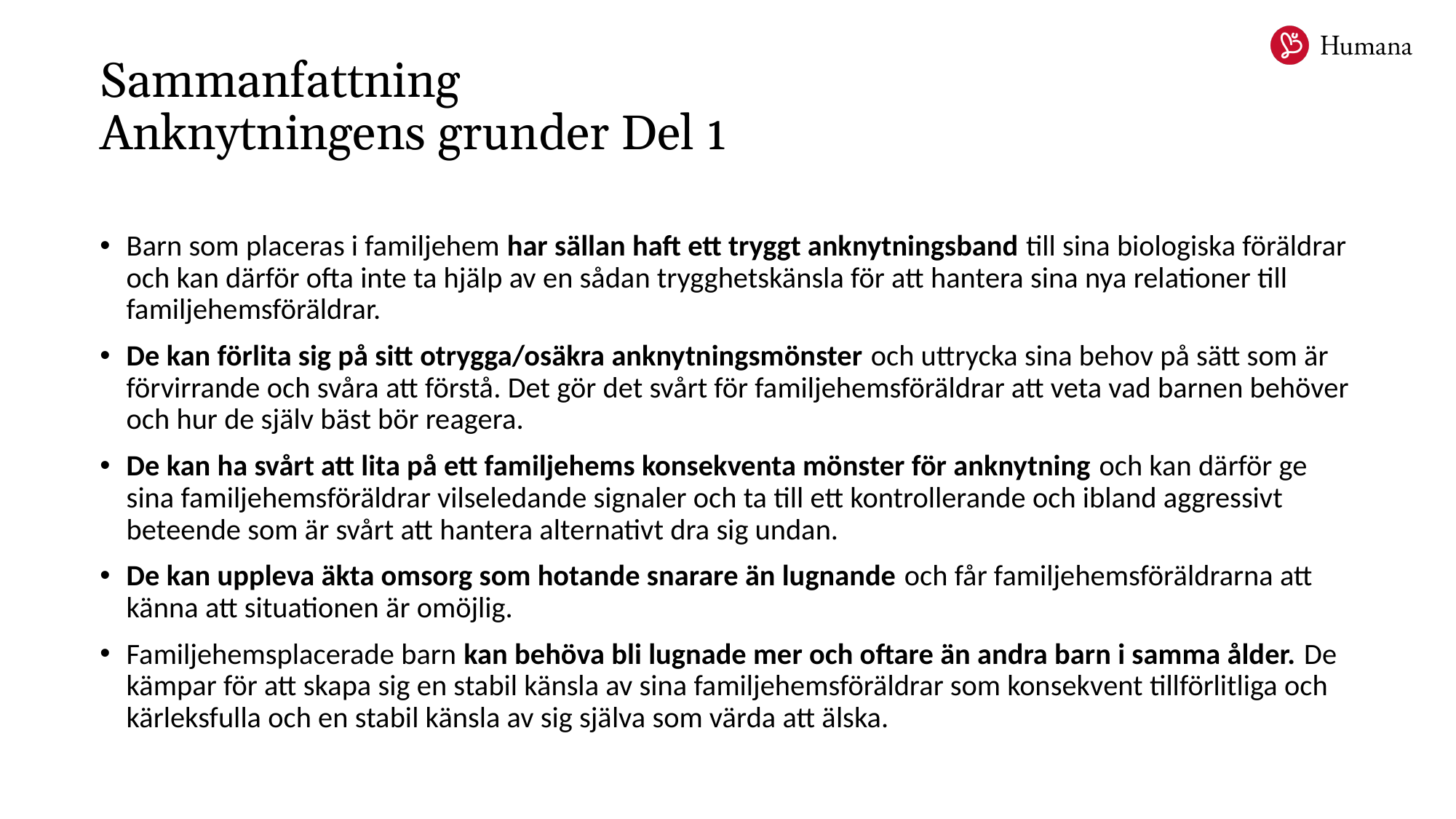

# Sammanfattning Anknytningens grunder Del 1
Barn som placeras i familjehem har sällan haft ett tryggt anknytningsband till sina biologiska föräldrar och kan därför ofta inte ta hjälp av en sådan trygghetskänsla för att hantera sina nya relationer till familjehemsföräldrar.
De kan förlita sig på sitt otrygga/osäkra anknytningsmönster och uttrycka sina behov på sätt som är förvirrande och svåra att förstå. Det gör det svårt för familjehemsföräldrar att veta vad barnen behöver och hur de själv bäst bör reagera.
De kan ha svårt att lita på ett familjehems konsekventa mönster för anknytning och kan därför ge sina familjehemsföräldrar vilseledande signaler och ta till ett kontrollerande och ibland aggressivt beteende som är svårt att hantera alternativt dra sig undan.
De kan uppleva äkta omsorg som hotande snarare än lugnande och får familjehemsföräldrarna att känna att situationen är omöjlig.
Familjehemsplacerade barn kan behöva bli lugnade mer och oftare än andra barn i samma ålder. De kämpar för att skapa sig en stabil känsla av sina familjehemsföräldrar som konsekvent tillförlitliga och kärleksfulla och en stabil känsla av sig själva som värda att älska.